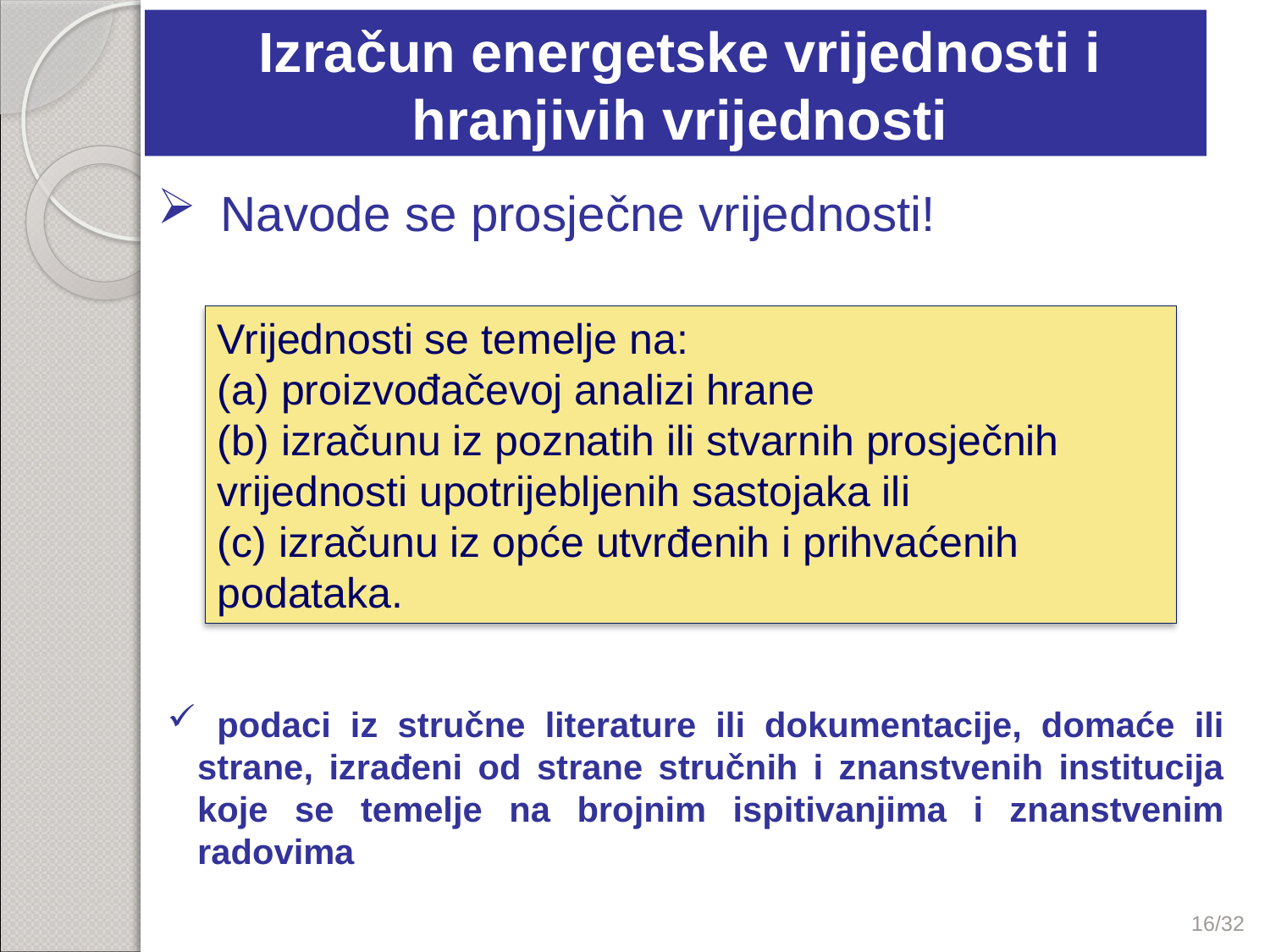

Izračun energetske vrijednosti i hranjivih vrijednosti
Navode se prosječne vrijednosti!
Vrijednosti se temelje na:
(a) proizvođačevoj analizi hrane
(b) izračunu iz poznatih ili stvarnih prosječnih vrijednosti upotrijebljenih sastojaka ili
(c) izračunu iz opće utvrđenih i prihvaćenih podataka.
 podaci iz stručne literature ili dokumentacije, domaće ili strane, izrađeni od strane stručnih i znanstvenih institucija koje se temelje na brojnim ispitivanjima i znanstvenim radovima
16/32